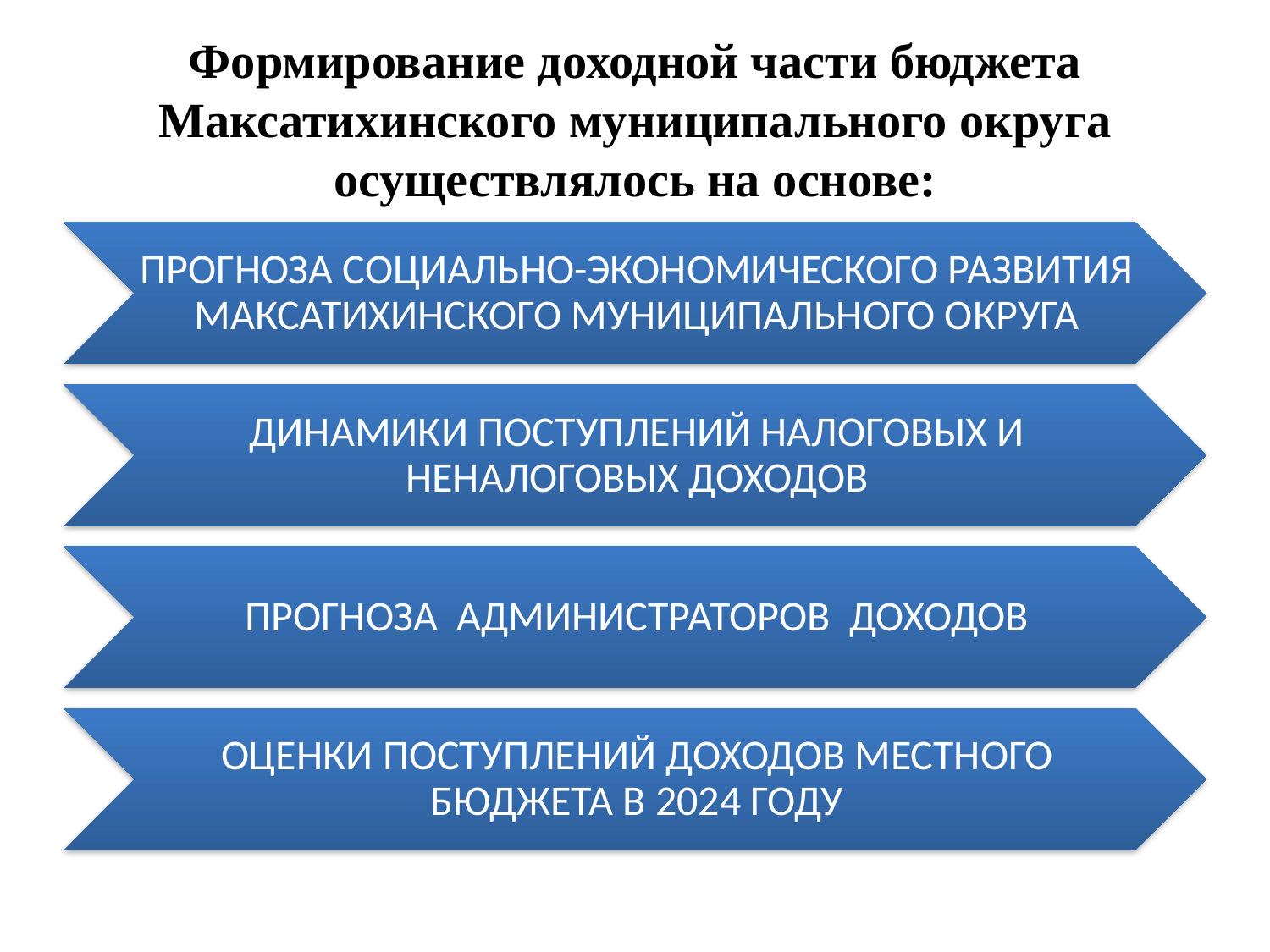

# Формирование доходной части бюджета Максатихинского муниципального округа осуществлялось на основе:
ПРОГНОЗА СОЦИАЛЬНО-ЭКОНОМИЧЕСКОГО РАЗВИТИЯ МАКСАТИХИНСКОГО МУНИЦИПАЛЬНОГО ОКРУГА
ДИНАМИКИ ПОСТУПЛЕНИЙ НАЛОГОВЫХ И НЕНАЛОГОВЫХ ДОХОДОВ
ПРОГНОЗА  АДМИНИСТРАТОРОВ  ДОХОДОВ
ОЦЕНКИ ПОСТУПЛЕНИЙ ДОХОДОВ МЕСТНОГО БЮДЖЕТА В 2024 ГОДУ